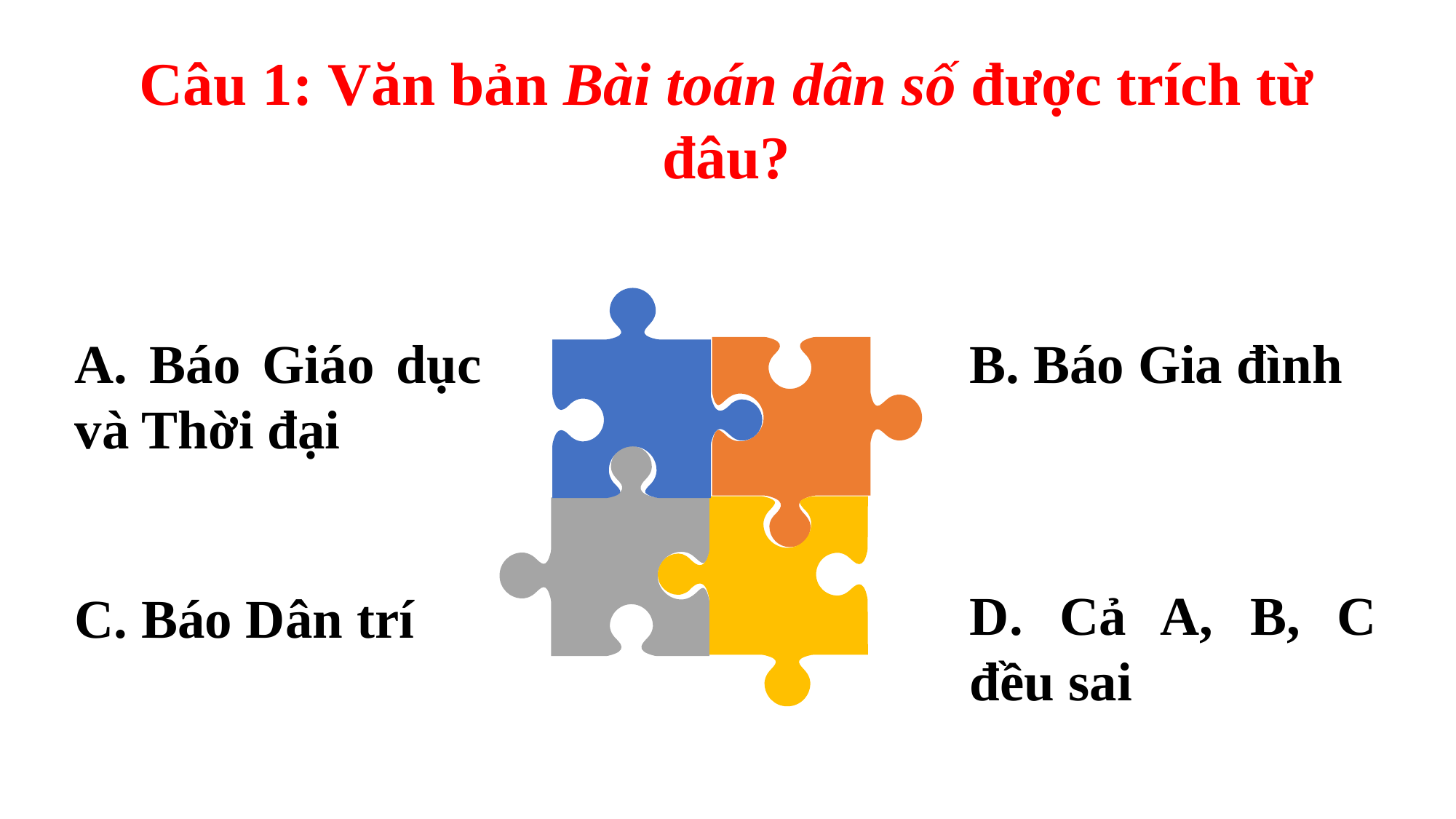

Câu 1: Văn bản Bài toán dân số được trích từ đâu?

A. Báo Giáo dục và Thời đại
B. Báo Gia đình

D. Cả A, B, C đều sai
C. Báo Dân trí